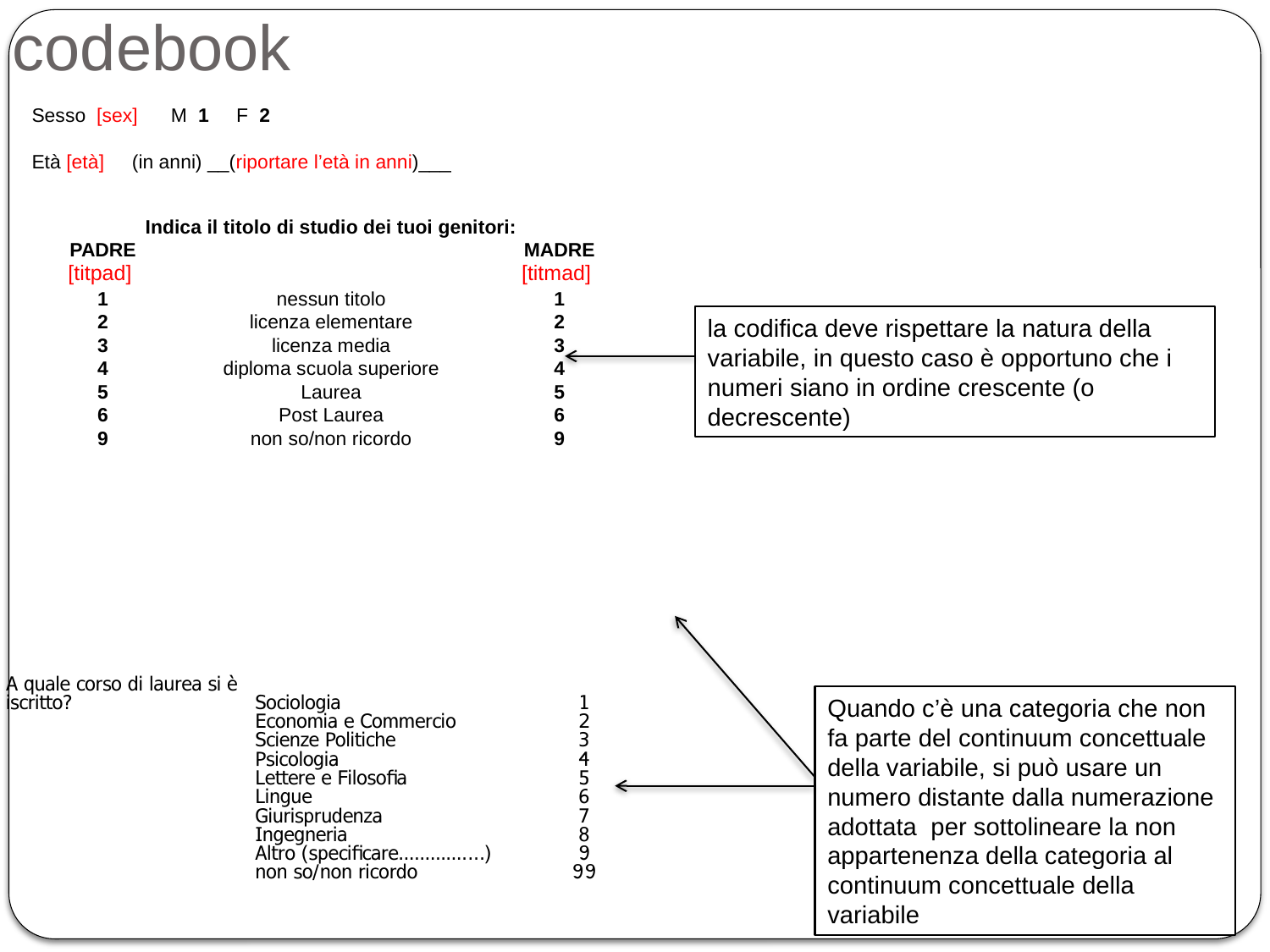

# codebook
Sesso  [sex]      M  1     F  2

Età [età]     (in anni) __(riportare l’età in anni)___
| Indica il titolo di studio dei tuoi genitori: |  |  |
| --- | --- | --- |
| PADRE [titpad] |  | MADRE [titmad] |
| 1 | nessun titolo | 1 |
| 2 | licenza elementare | 2 |
| 3 | licenza media | 3 |
| 4 | diploma scuola superiore | 4 |
| 5 | Laurea | 5 |
| 6 | Post Laurea | 6 |
| 9 | non so/non ricordo | 9 |
la codifica deve rispettare la natura della variabile, in questo caso è opportuno che i numeri siano in ordine crescente (o decrescente)
| A quale corso di laurea si è iscritto? | Sociologia Economia e Commercio Scienze Politiche Psicologia Lettere e Filosofia Lingue Giurisprudenza Ingegneria Altro (specificare…………....) non so/non ricordo | 1 2 3 4 5 6 7 8 9 99 |
| --- | --- | --- |
Quando c’è una categoria che non fa parte del continuum concettuale della variabile, si può usare un numero distante dalla numerazione adottata  per sottolineare la non appartenenza della categoria al continuum concettuale della variabile